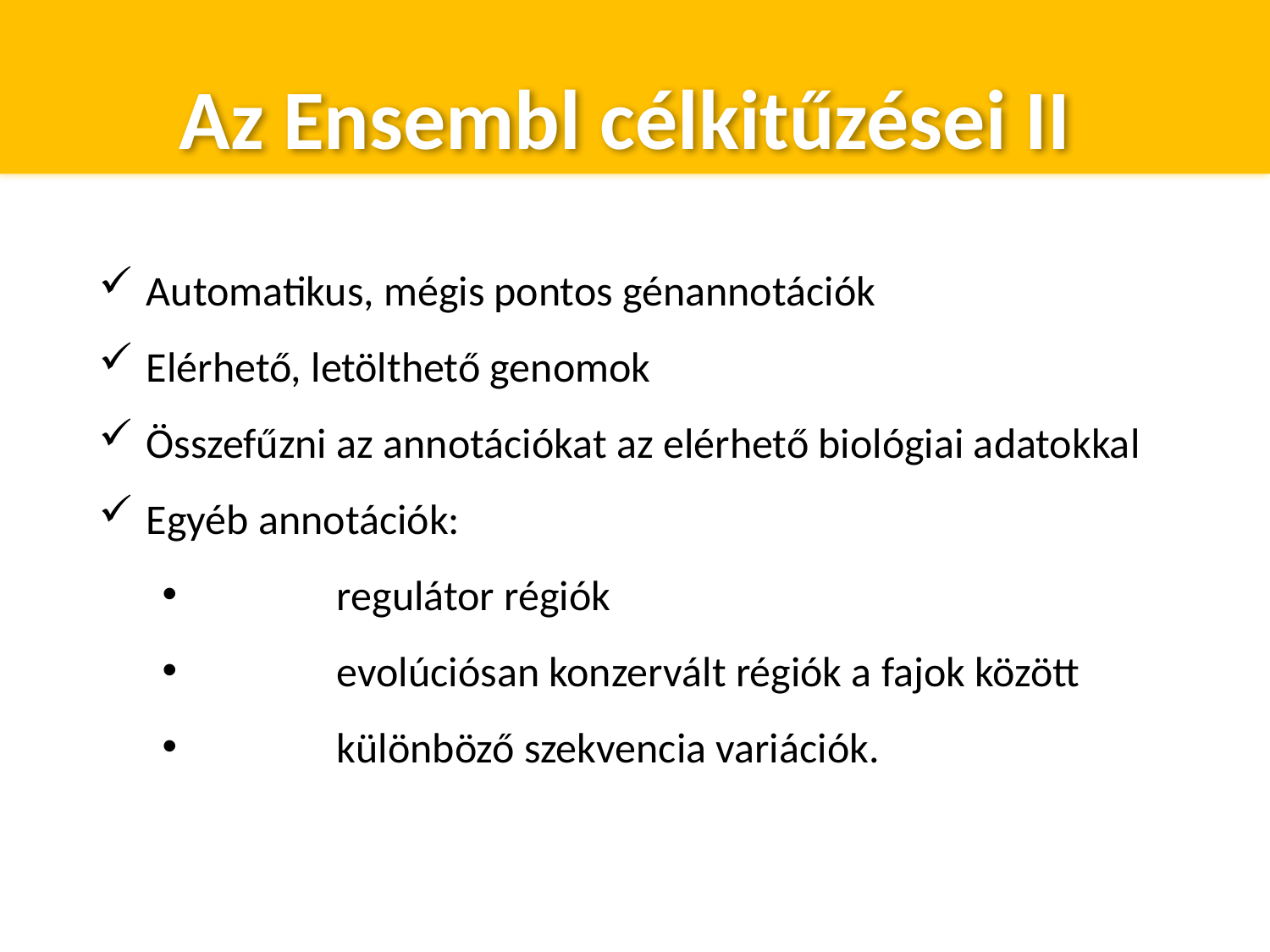

Az Ensembl célkitűzései II
# Kurzus információk
Automatikus, mégis pontos génannotációk
Elérhető, letölthető genomok
Összefűzni az annotációkat az elérhető biológiai adatokkal
Egyéb annotációk:
	regulátor régiók
	evolúciósan konzervált régiók a fajok között
	különböző szekvencia variációk.